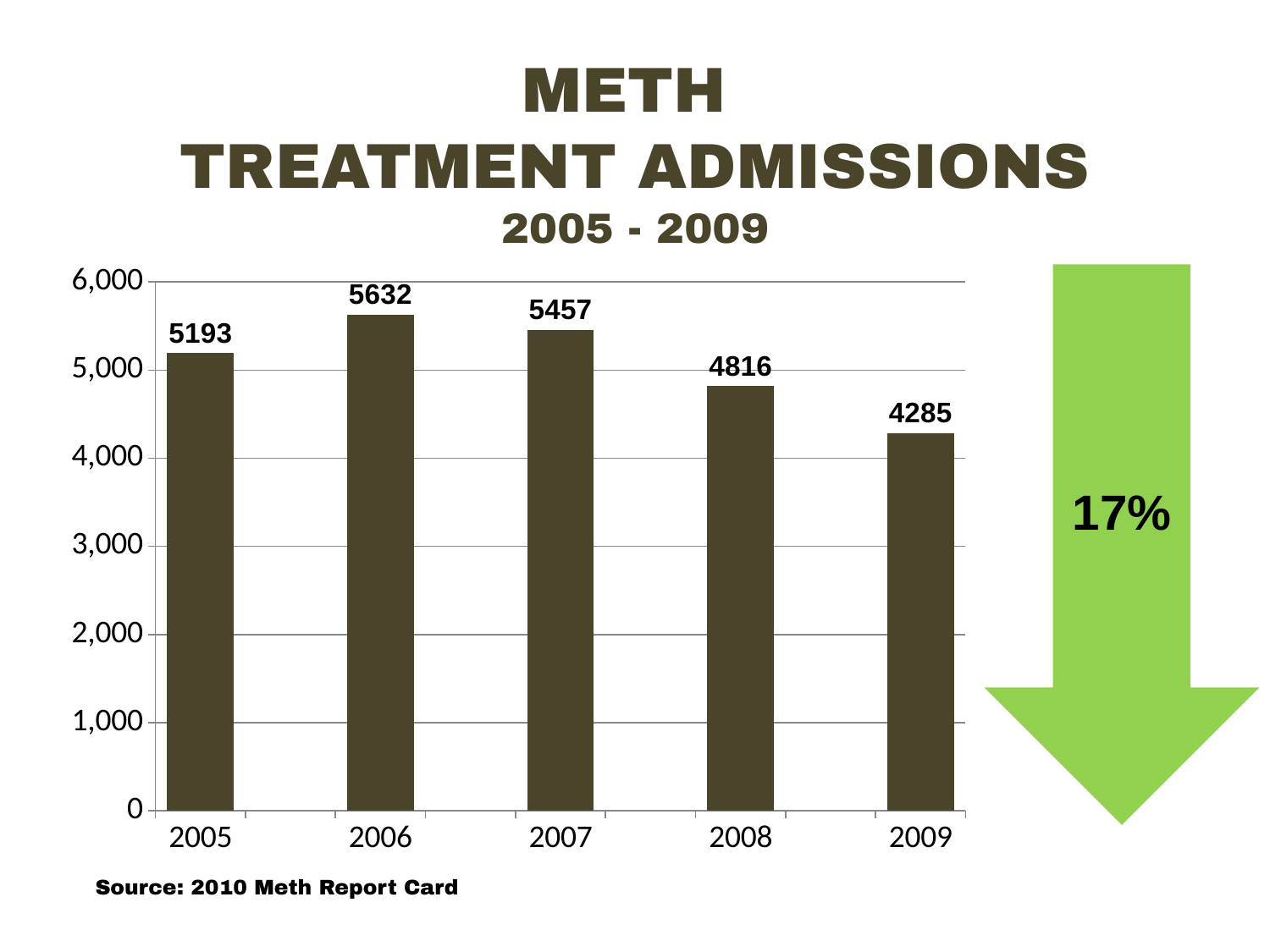

METH
TREATMENT ADMISSIONS
2005 - 2009

### Chart

| Category | Series 1 | Series 2 | Series 3 |
|---|---|---|---|
| 2005 | 5193.0 | None | None |
|  | None | None | None |
| 2006 | 5632.0 | None | None |
|  | None | None | None |
| 2007 | 5457.0 | None | None |
|  | None | None | None |
| 2008 | 4816.0 | None | None |
|  | None | None | None |
| 2009 | 4285.0 | None | None |
17%
Source: 2010 Meth Report Card